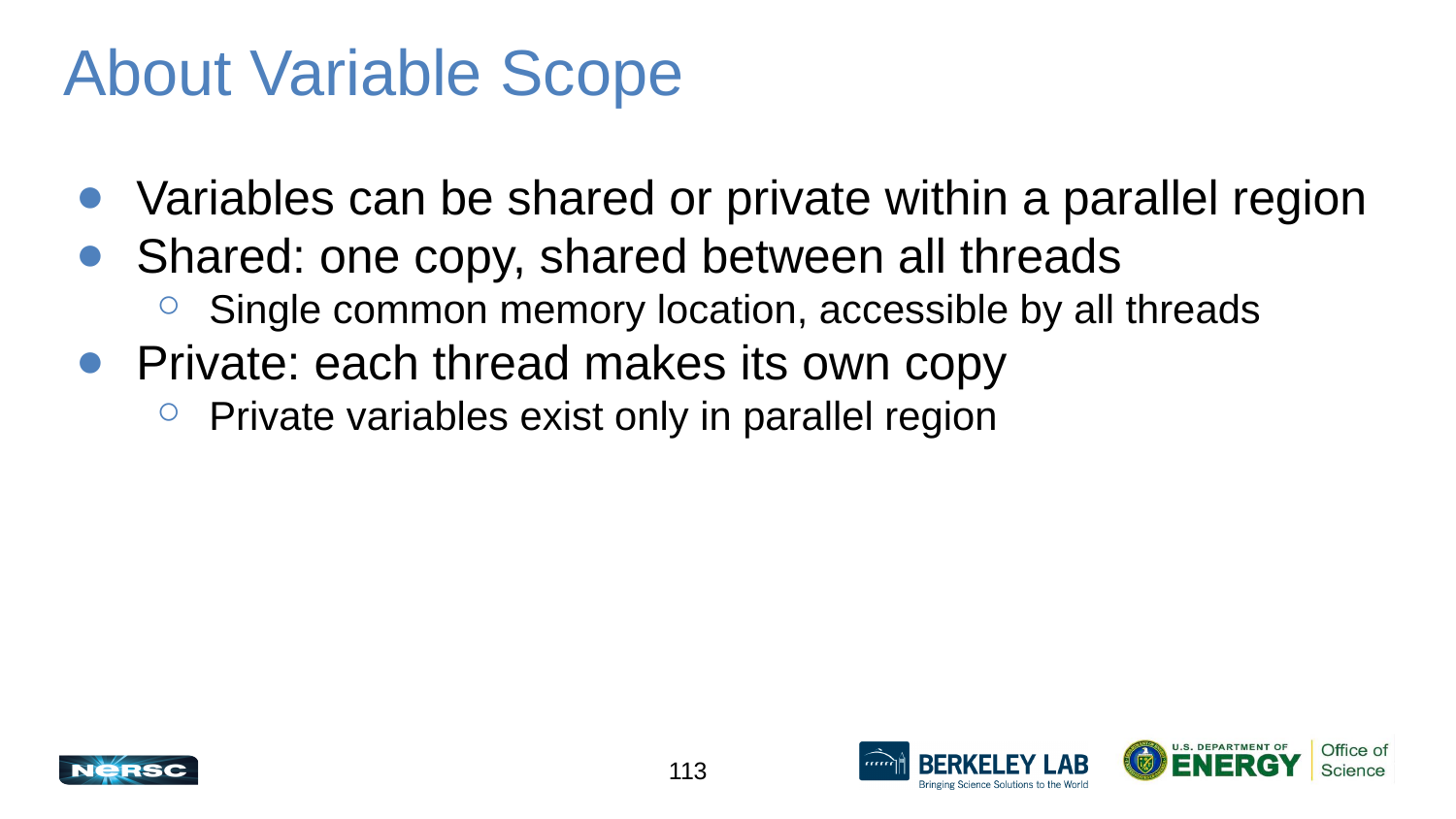

# About Variable Scope
Variables can be shared or private within a parallel region
Shared: one copy, shared between all threads
Single common memory location, accessible by all threads
Private: each thread makes its own copy
Private variables exist only in parallel region